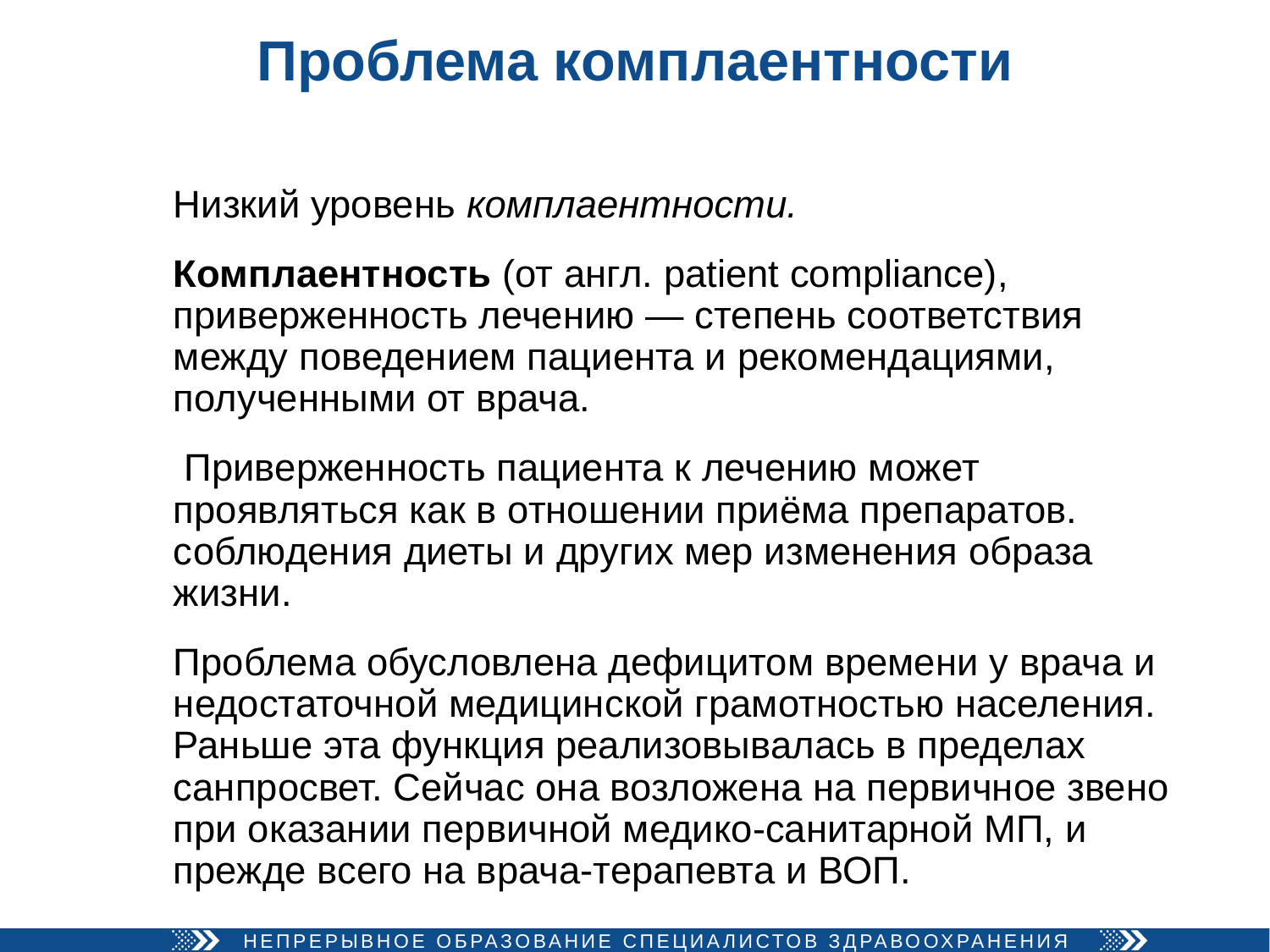

# Проблема комплаентности
Низкий уровень комплаентности.
Комплаентность (от англ. patient compliance), приверженность лечению — степень соответствия между поведением пациента и рекомендациями, полученными от врача.
 Приверженность пациента к лечению может проявляться как в отношении приёма препаратов. соблюдения диеты и других мер изменения образа жизни.
Проблема обусловлена дефицитом времени у врача и недостаточной медицинской грамотностью населения.  Раньше эта функция реализовывалась в пределах санпросвет. Сейчас она возложена на первичное звено при оказании первичной медико-санитарной МП, и прежде всего на врача-терапевта и ВОП.